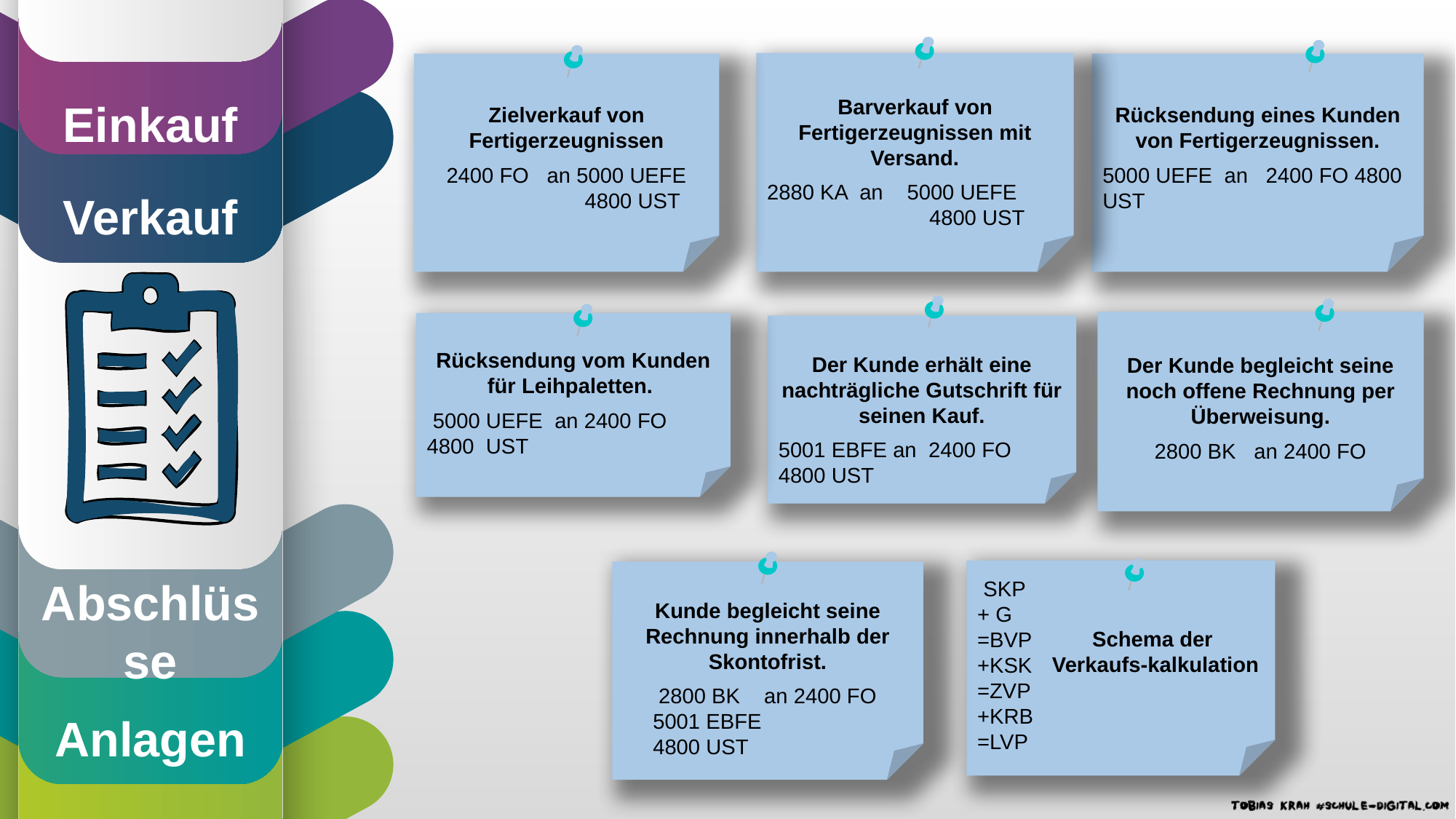

Einkauf

Barverkauf von Fertigerzeugnissen mit Versand.
2880 KA  an    5000 UEFE
                           4800 UST

Zielverkauf von Fertigerzeugnissen
2400 FO   an 5000 UEFE
                      4800 UST

Rücksendung eines Kunden von Fertigerzeugnissen.
5000 UEFE  an   2400 FO 4800 UST

Verkauf

Der Kunde begleicht seine noch offene Rechnung per Überweisung.
2800 BK   an 2400 FO

Rücksendung vom Kunden für Leihpaletten.
 5000 UEFE  an 2400 FO  4800  UST

Der Kunde erhält eine nachträgliche Gutschrift für seinen Kauf.
5001 EBFE an  2400 FO
4800 UST

Abschlüsse

 SKP
+ G
=BVP
+KSK
=ZVP
+KRB
=LVP

Kunde begleicht seine Rechnung innerhalb der Skontofrist.
2800 BK    an 2400 FO
     5001 EBFE
     4800 UST

Anlagen

Schema der
Verkaufs-kalkulation

Kredite

Aktien

Forderungen